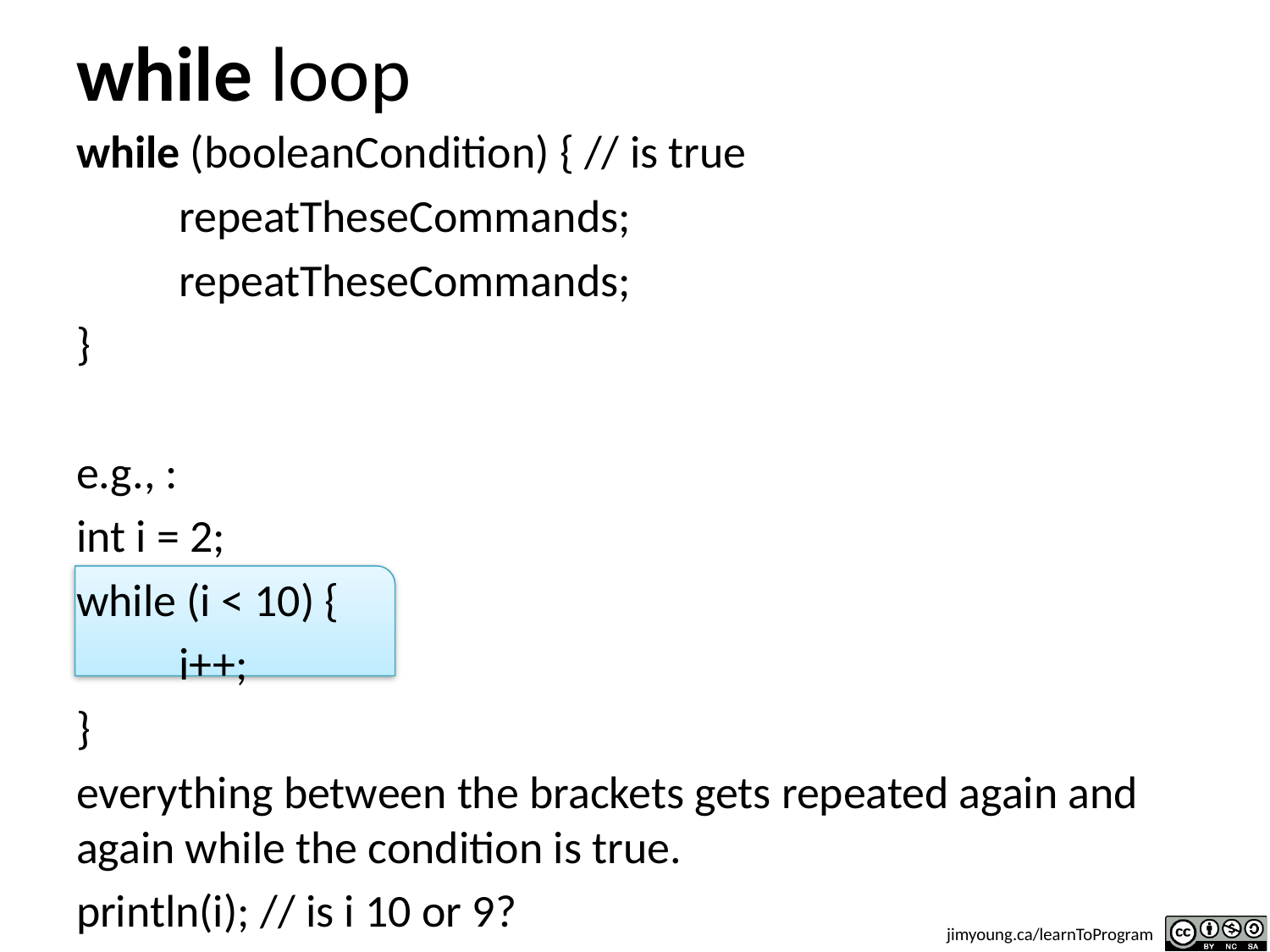

# while loop
while (booleanCondition) { // is true
	repeatTheseCommands;
	repeatTheseCommands;
}

e.g., :
int i = 2;
while (i < 10) {
	i++;
}
everything between the brackets gets repeated again and again while the condition is true.
println(i); // is i 10 or 9?